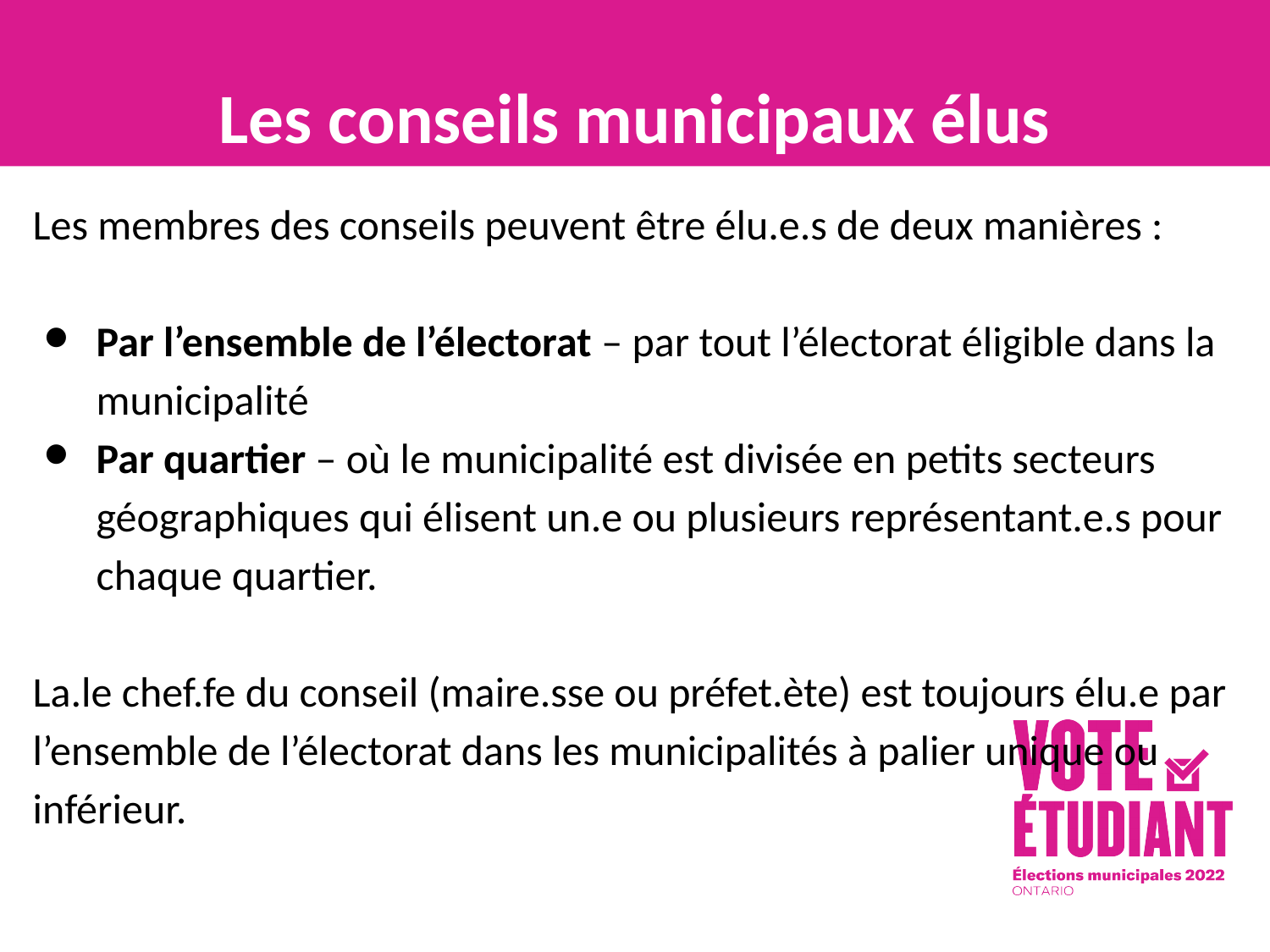

# Les conseils municipaux élus
Les membres des conseils peuvent être élu.e.s de deux manières :

Par l’ensemble de l’électorat – par tout l’électorat éligible dans la municipalité
Par quartier – où le municipalité est divisée en petits secteurs géographiques qui élisent un.e ou plusieurs représentant.e.s pour chaque quartier.

La.le chef.fe du conseil (maire.sse ou préfet.ète) est toujours élu.e par l’ensemble de l’électorat dans les municipalités à palier unique ou inférieur.